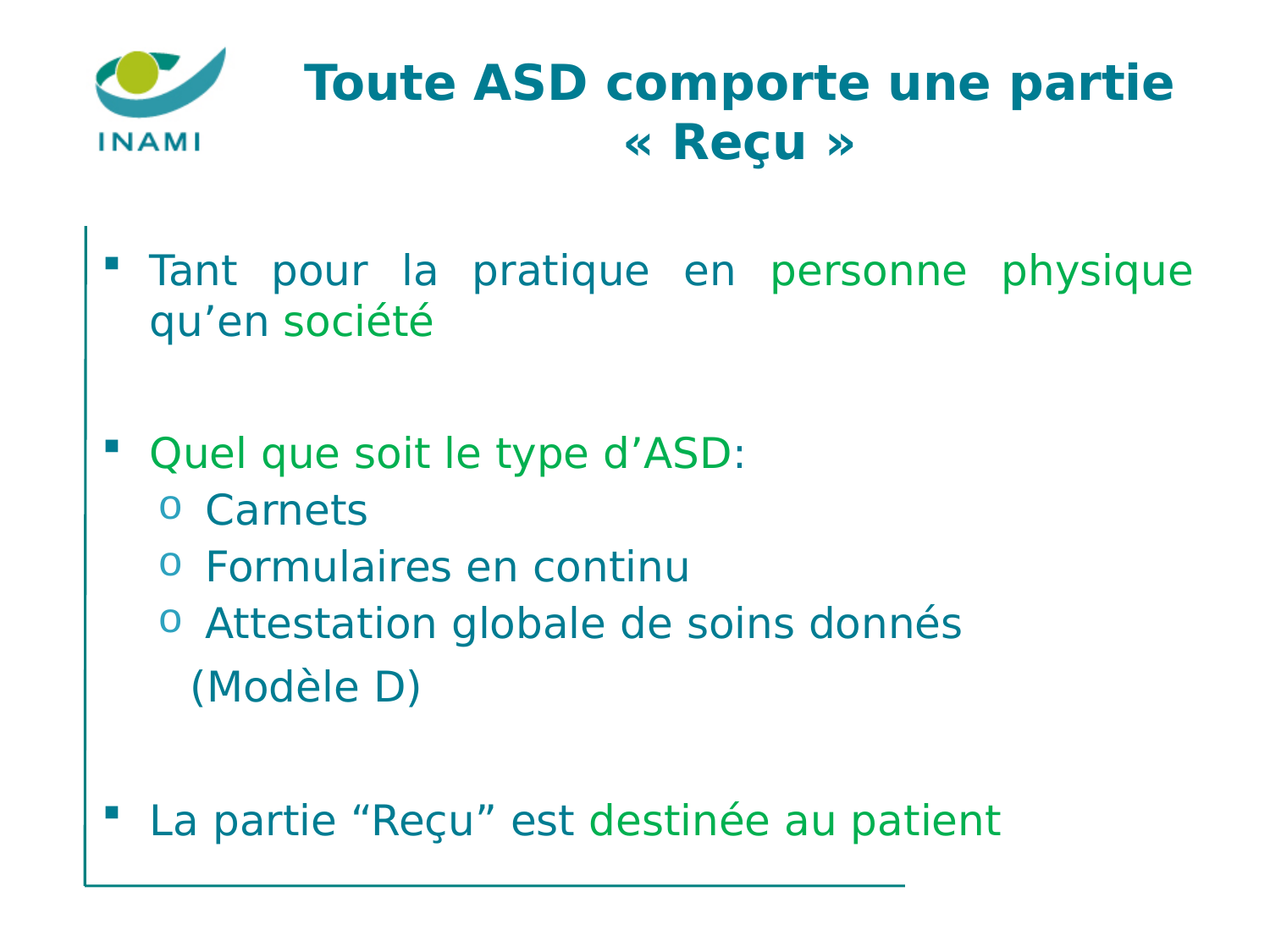

# Toute ASD comporte une partie « Reçu »

Tant pour la pratique en personne physique qu’en société

Quel que soit le type d’ASD:
Carnets
Formulaires en continu
Attestation globale de soins donnés
	 (Modèle D)

La partie “Reçu” est destinée au patient